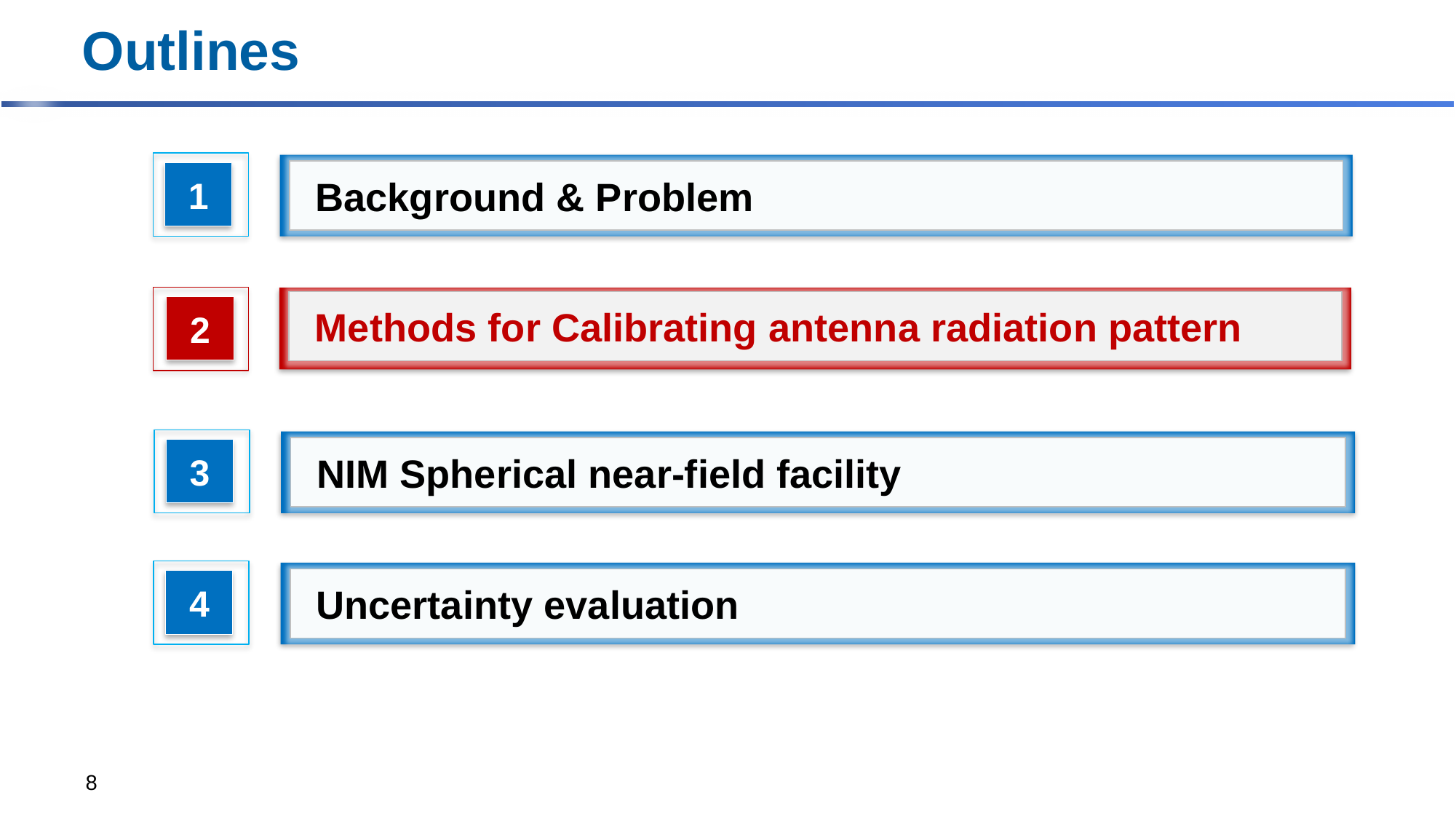

# Outlines

1

Background & Problem

Methods for Calibrating antenna radiation pattern
2

3

NIM Spherical near-field facility

4

Uncertainty evaluation
8